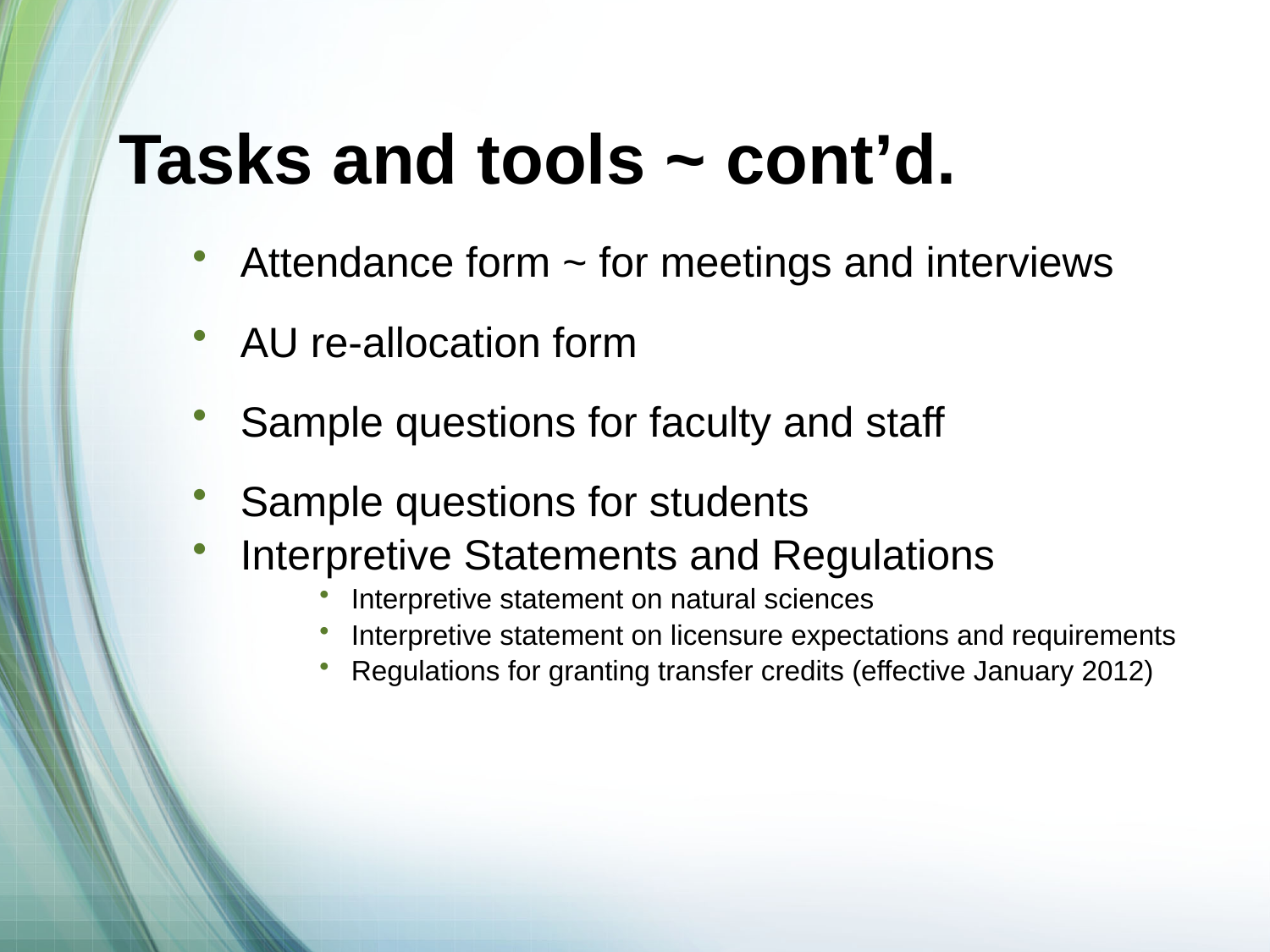

# Tasks and tools ~ cont’d.
Attendance form ~ for meetings and interviews
AU re-allocation form
Sample questions for faculty and staff
Sample questions for students
Interpretive Statements and Regulations
Interpretive statement on natural sciences
Interpretive statement on licensure expectations and requirements
Regulations for granting transfer credits (effective January 2012)